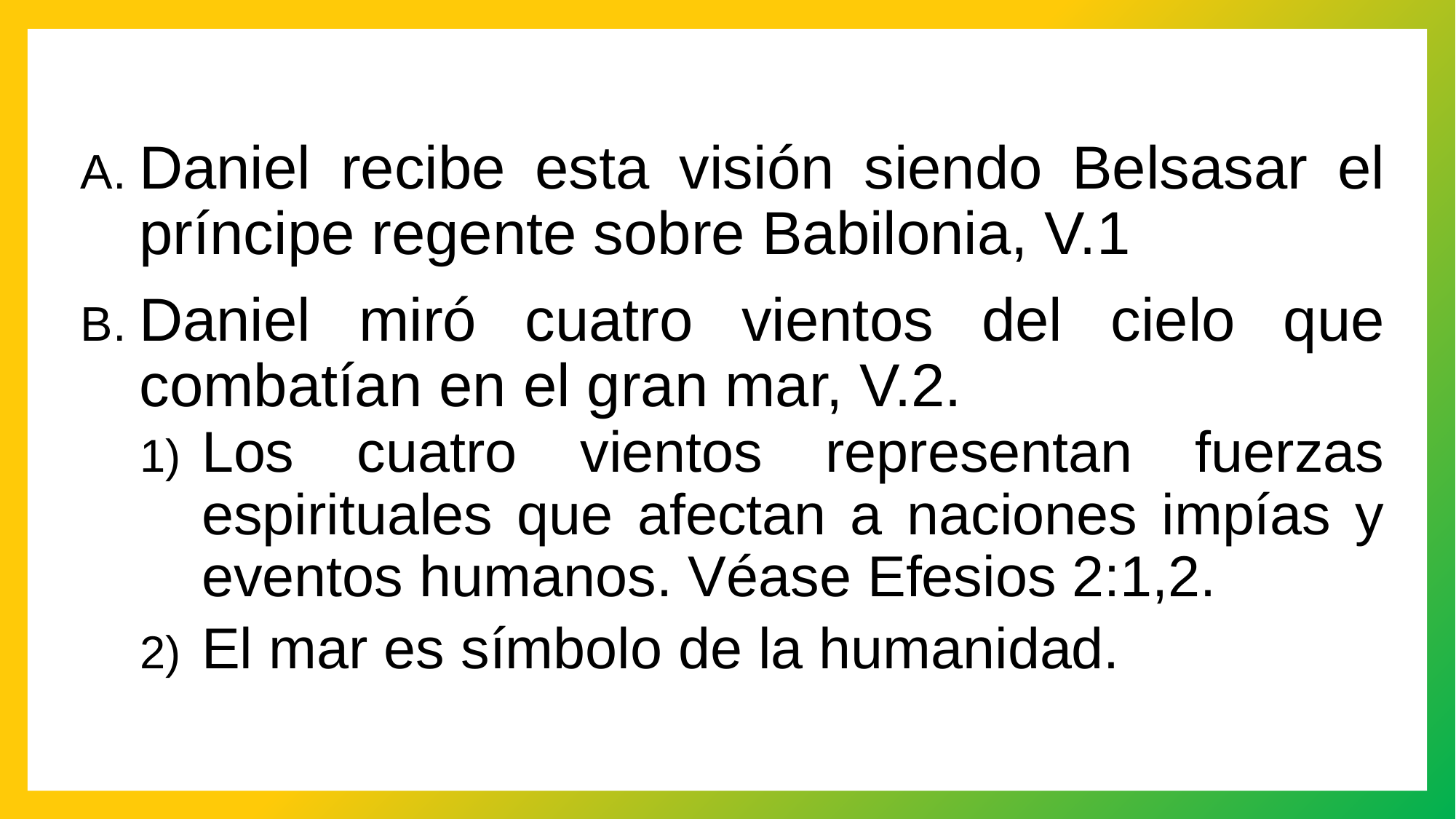

Daniel recibe esta visión siendo Belsasar el príncipe regente sobre Babilonia, V.1
Daniel miró cuatro vientos del cielo que combatían en el gran mar, V.2.
Los cuatro vientos representan fuerzas espirituales que afectan a naciones impías y eventos humanos. Véase Efesios 2:1,2.
El mar es símbolo de la humanidad.